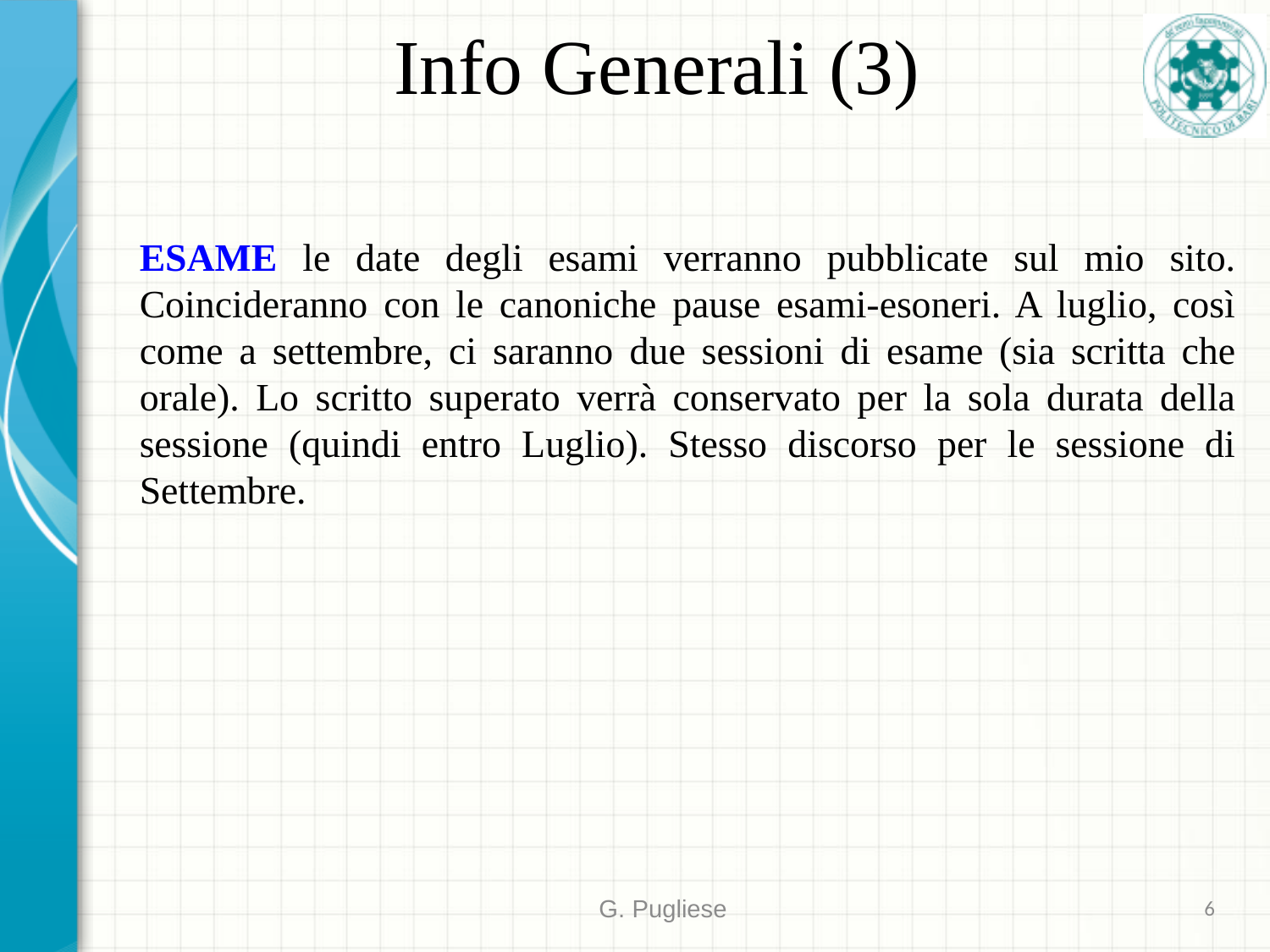

# Info Generali (3)

ESAME le date degli esami verranno pubblicate sul mio sito. Coincideranno con le canoniche pause esami-esoneri. A luglio, così come a settembre, ci saranno due sessioni di esame (sia scritta che orale). Lo scritto superato verrà conservato per la sola durata della sessione (quindi entro Luglio). Stesso discorso per le sessione di Settembre.

G. Pugliese
6